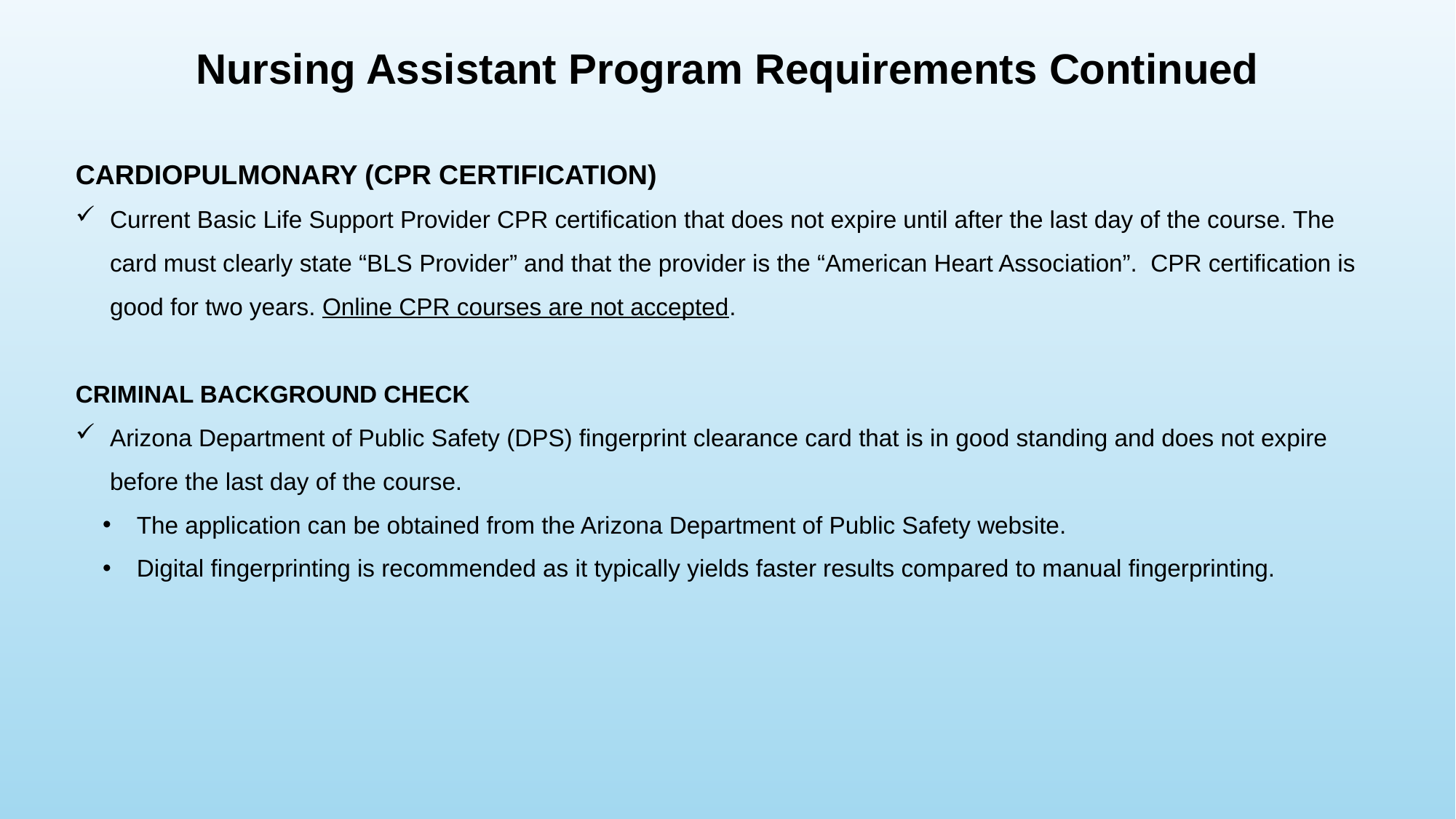

Nursing Assistant Program Requirements Continued
CARDIOPULMONARY (CPR CERTIFICATION)
Current Basic Life Support Provider CPR certification that does not expire until after the last day of the course. The card must clearly state “BLS Provider” and that the provider is the “American Heart Association”.  CPR certification is good for two years. Online CPR courses are not accepted.

CRIMINAL BACKGROUND CHECK
Arizona Department of Public Safety (DPS) fingerprint clearance card that is in good standing and does not expire before the last day of the course.
The application can be obtained from the Arizona Department of Public Safety website.
Digital fingerprinting is recommended as it typically yields faster results compared to manual fingerprinting.